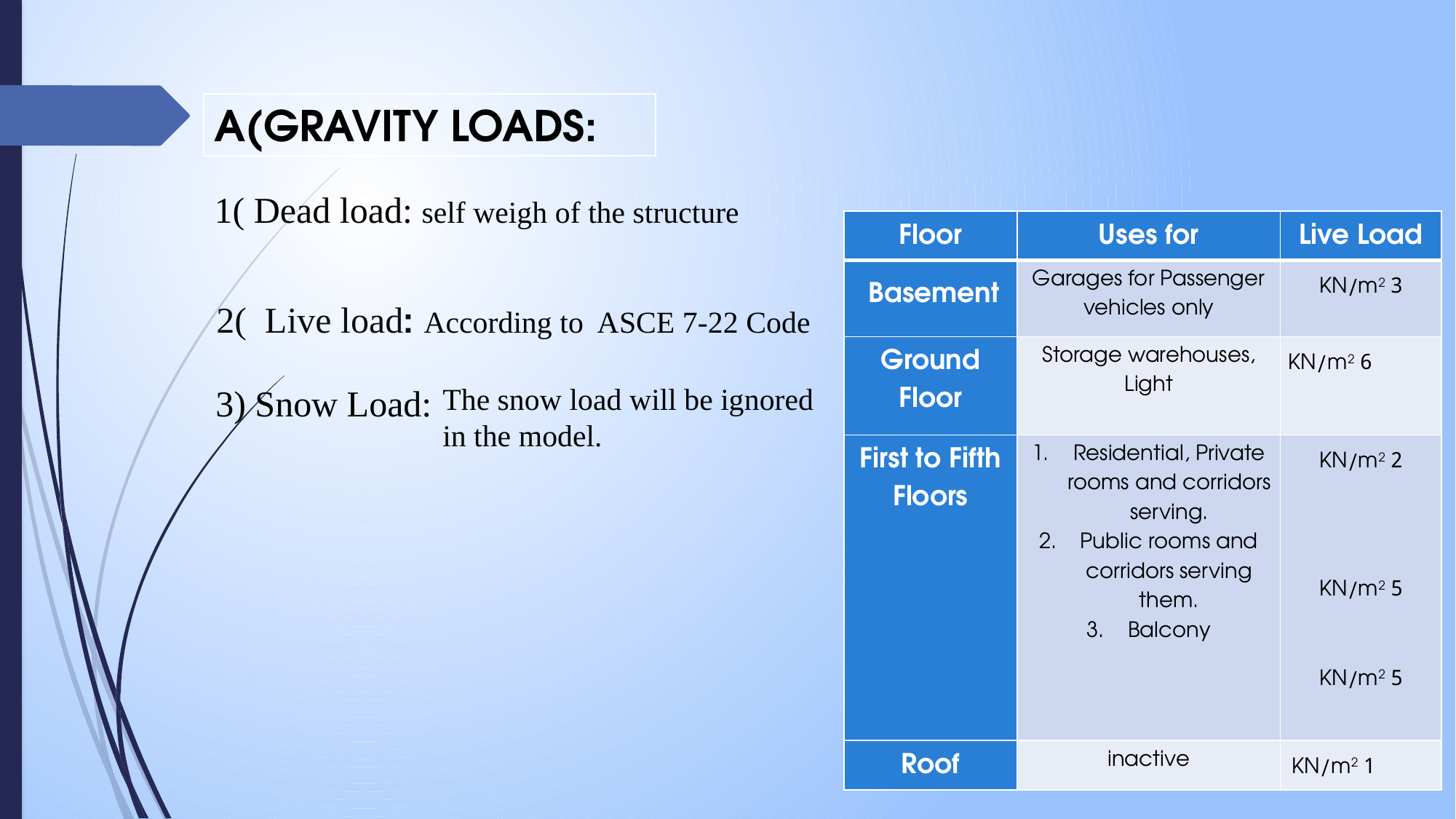

A(GRAVITY LOADS:
1( Dead load: self weigh of the structure

| Floor | Uses for | Live Load |
| --- | --- | --- |
| Basement | Garages for Passenger vehicles only | 3 KN/m2 |
| Ground Floor | Storage warehouses, Light | 6 KN/m2 |
| First to Fifth Floors | Residential, Private rooms and corridors serving. Public rooms and corridors serving them. Balcony | 2 KN/m2 5 KN/m2 5 KN/m2 |
| Roof | inactive | 1 KN/m2 |
2(  Live load: According to  ASCE 7-22 Code

3) Snow Load:
The snow load will be ignored in the model.